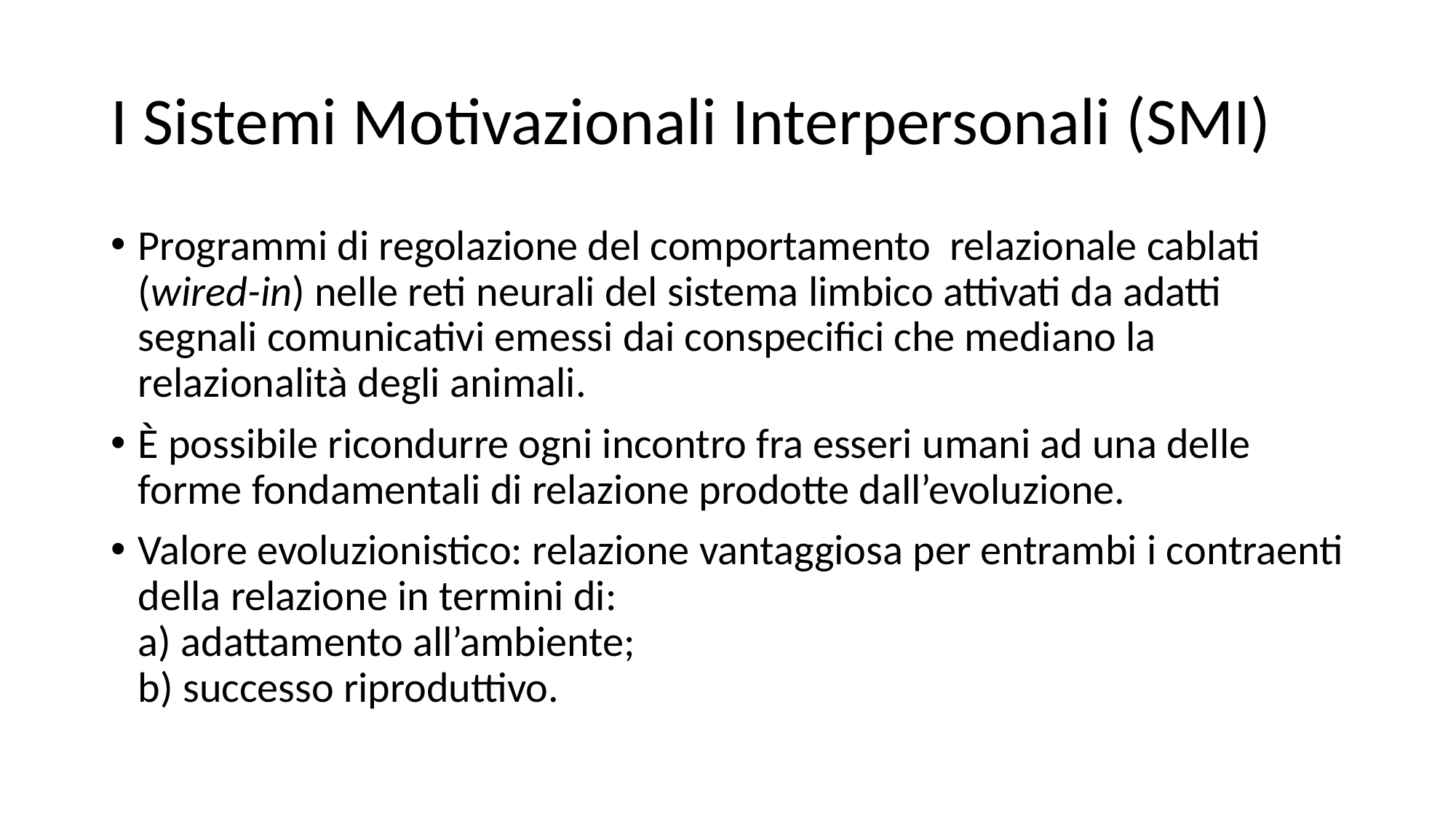

# I Sistemi Motivazionali Interpersonali (SMI)
Programmi di regolazione del comportamento  relazionale cablati (wired-in) nelle reti neurali del sistema limbico attivati da adatti segnali comunicativi emessi dai conspecifici che mediano la relazionalità degli animali.
È possibile ricondurre ogni incontro fra esseri umani ad una delle forme fondamentali di relazione prodotte dall’evoluzione.
Valore evoluzionistico: relazione vantaggiosa per entrambi i contraenti della relazione in termini di:
a) adattamento all’ambiente;
b) successo riproduttivo.